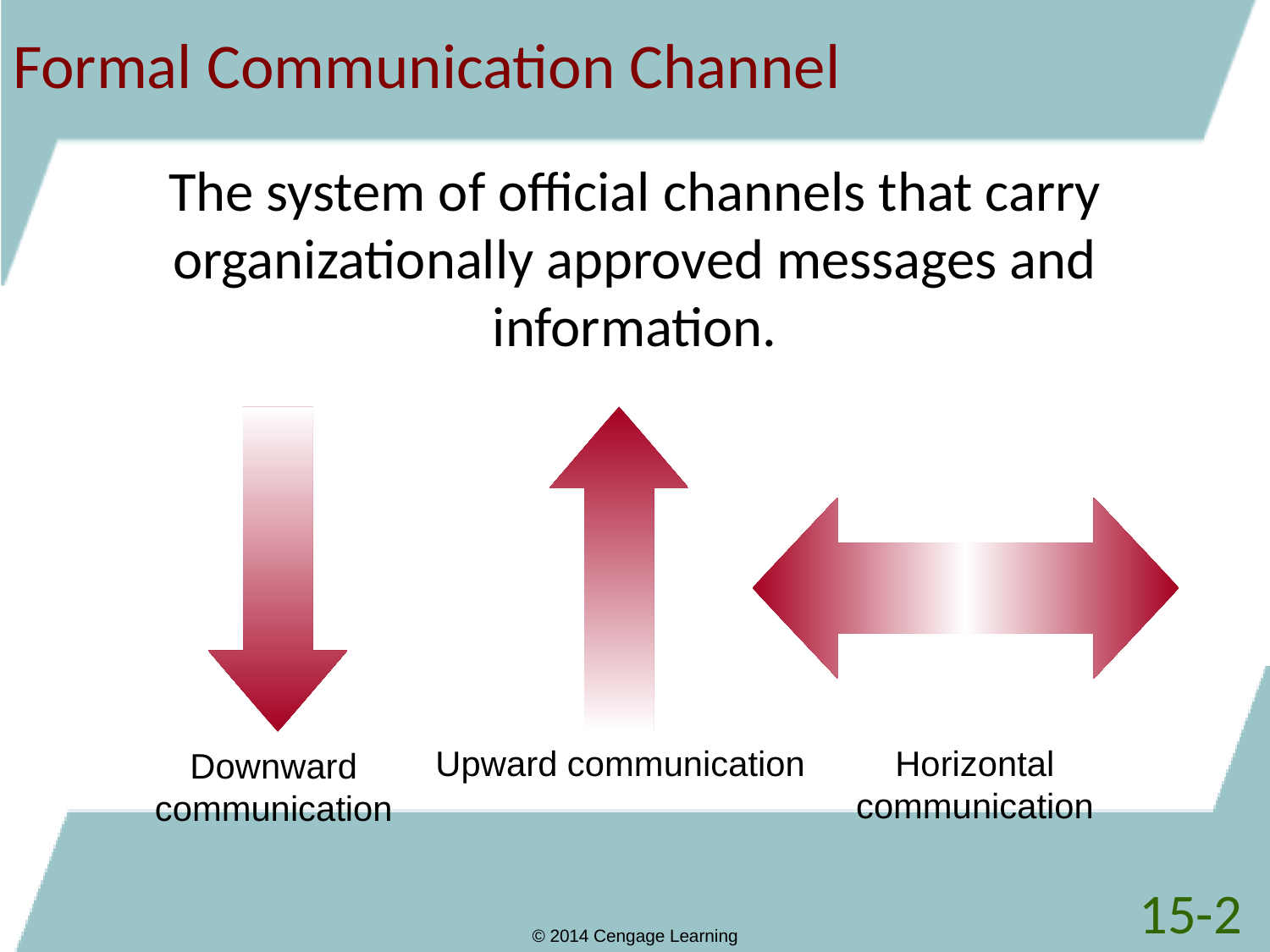

# Formal Communication Channel
The system of official channels that carry organizationally approved messages and information.

Upward communication
Horizontal communication
Downward communication
15-2

© 2014 Cengage Learning